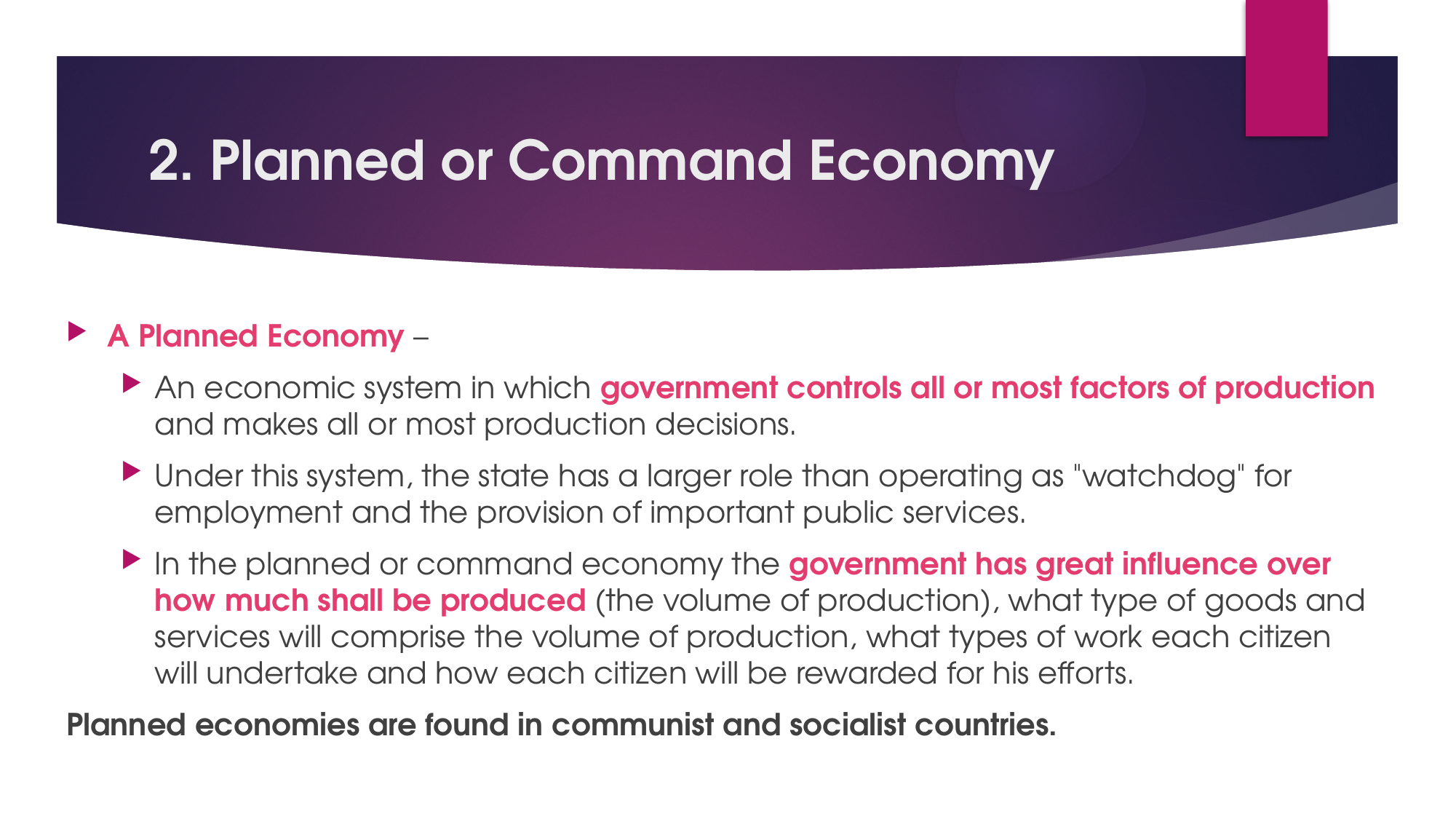

# 2. Planned or Command Economy
A Planned Economy –
An economic system in which government controls all or most factors of production and makes all or most production decisions.
Under this system, the state has a larger role than operating as "watchdog" for employment and the provision of important public services.
In the planned or command economy the government has great influence over how much shall be produced (the volume of production), what type of goods and services will comprise the volume of production, what types of work each citizen will undertake and how each citizen will be rewarded for his efforts.
Planned economies are found in communist and socialist countries.